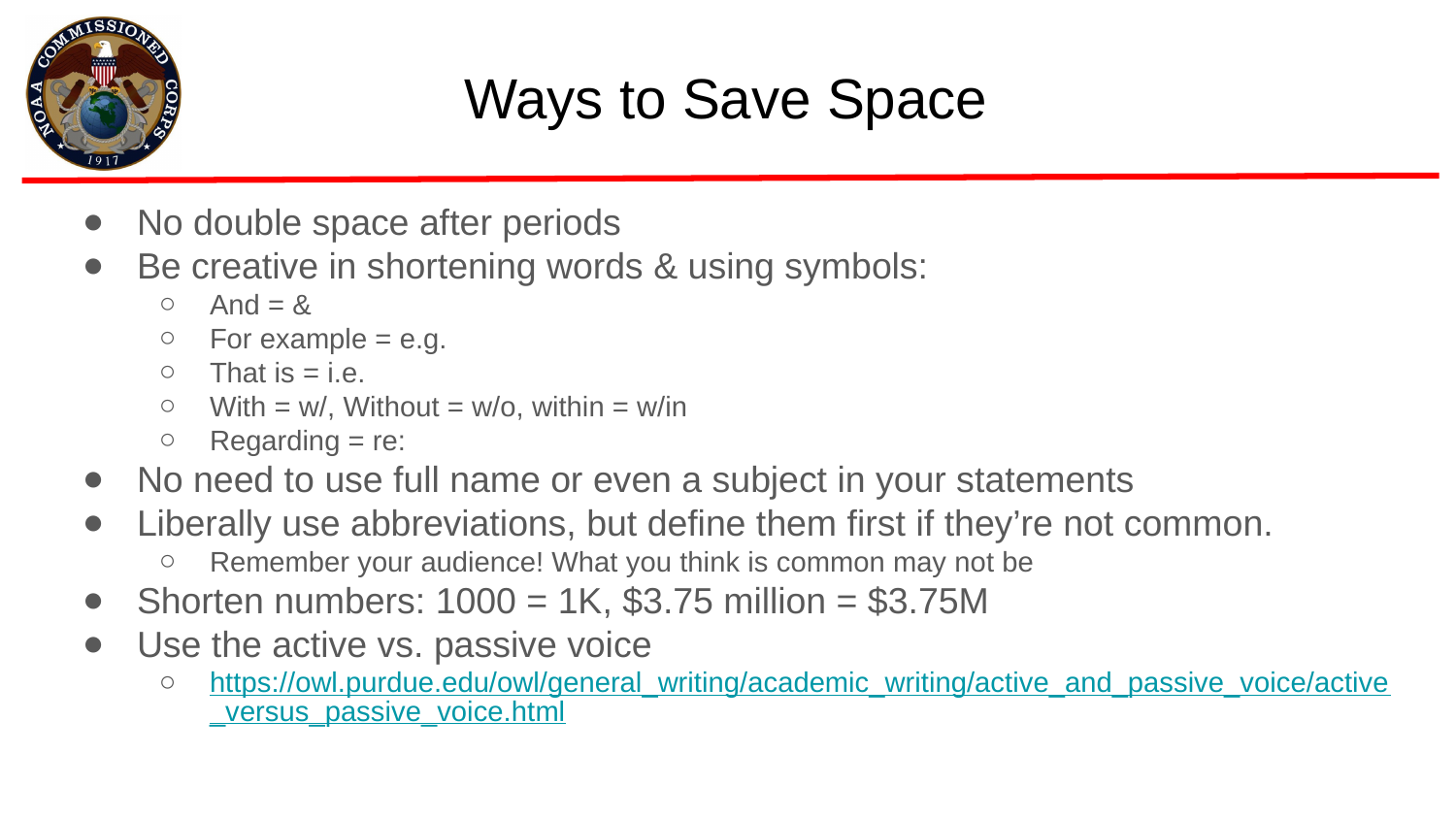

# Ways to Save Space
No double space after periods
Be creative in shortening words & using symbols:
And = &
For example = e.g.
That is = i.e.
With = w/, Without = w/o, within = w/in
Regarding = re:
No need to use full name or even a subject in your statements
Liberally use abbreviations, but define them first if they’re not common.
Remember your audience! What you think is common may not be
Shorten numbers: 1000 = 1K, $3.75 million = $3.75M
Use the active vs. passive voice
https://owl.purdue.edu/owl/general_writing/academic_writing/active_and_passive_voice/active_versus_passive_voice.html